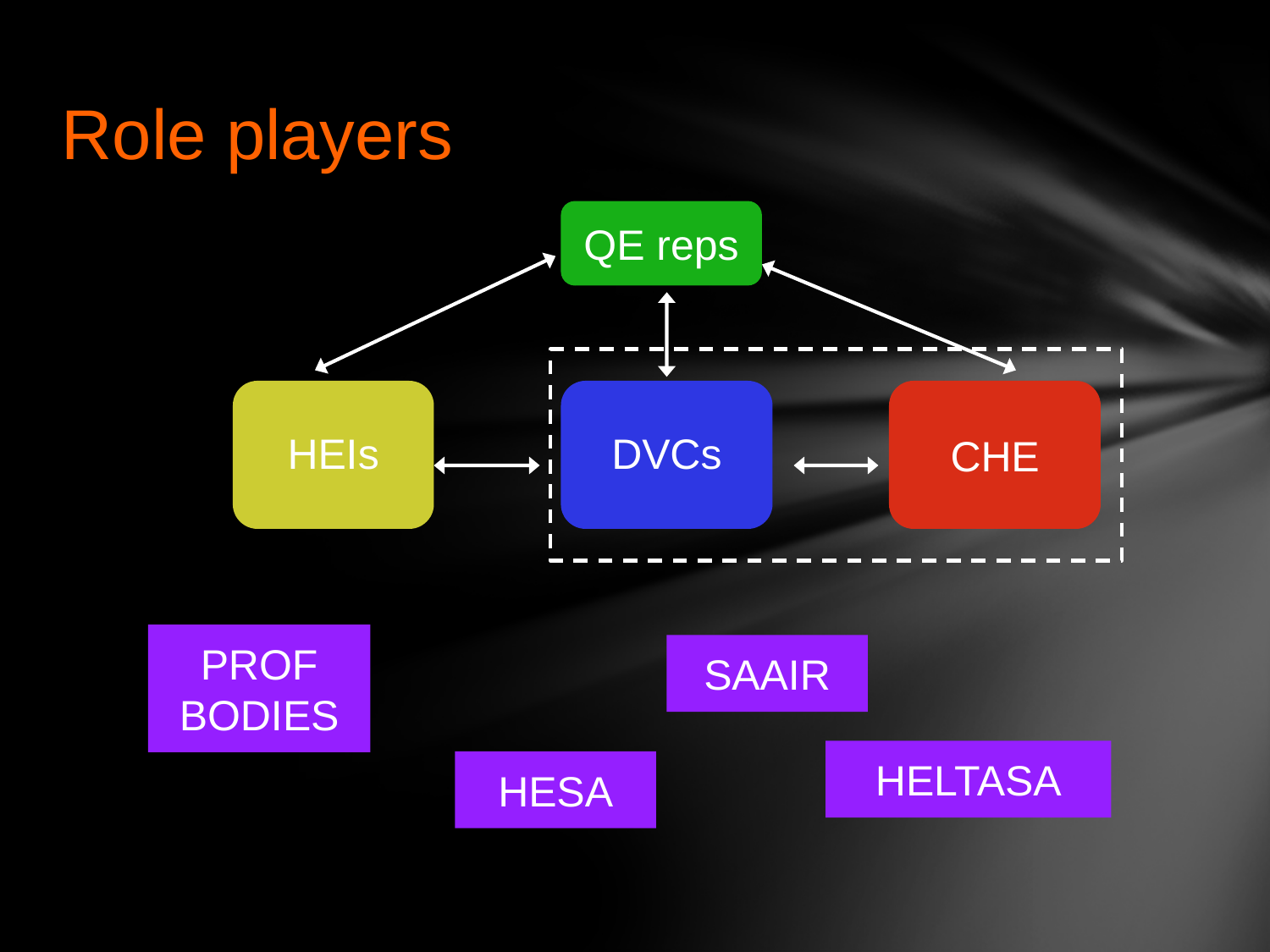

# Role players

QE reps

HEIs

DVCs

CHE

PROF
BODIES
SAAIR
HELTASA
HESA